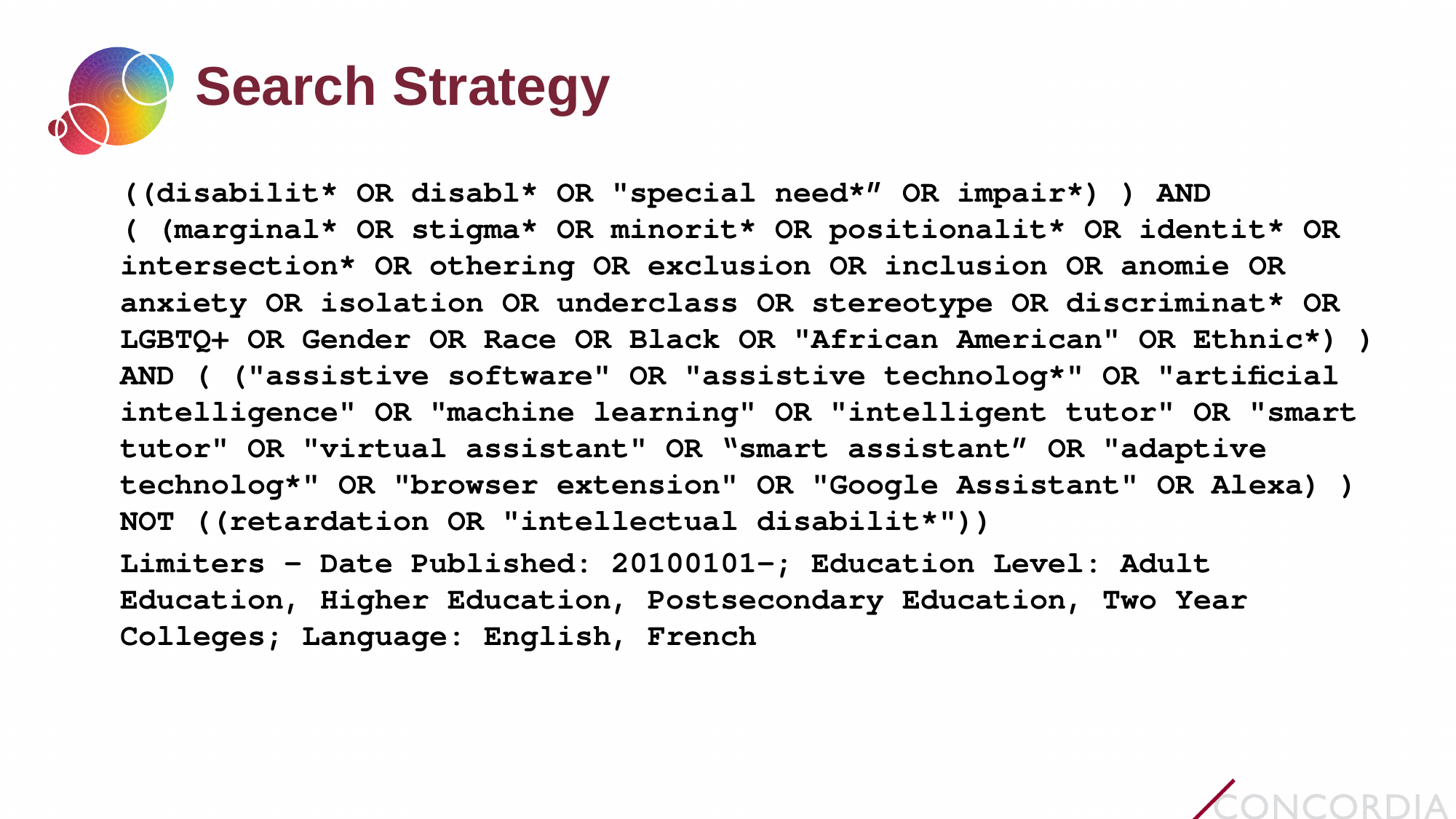

# Search Strategy
((disabilit* OR disabl* OR "special need*” OR impair*) ) AND ( (marginal* OR stigma* OR minorit* OR positionalit* OR identit* OR intersection* OR othering OR exclusion OR inclusion OR anomie OR anxiety OR isolation OR underclass OR stereotype OR discriminat* OR LGBTQ+ OR Gender OR Race OR Black OR "African American" OR Ethnic*) ) AND ( ("assistive software" OR "assistive technolog*" OR "artificial intelligence" OR "machine learning" OR "intelligent tutor" OR "smart tutor" OR "virtual assistant" OR “smart assistant” OR "adaptive technolog*" OR "browser extension" OR "Google Assistant" OR Alexa) ) NOT ((retardation OR "intellectual disabilit*"))
Limiters - Date Published: 20100101-; Education Level: Adult Education, Higher Education, Postsecondary Education, Two Year Colleges; Language: English, French